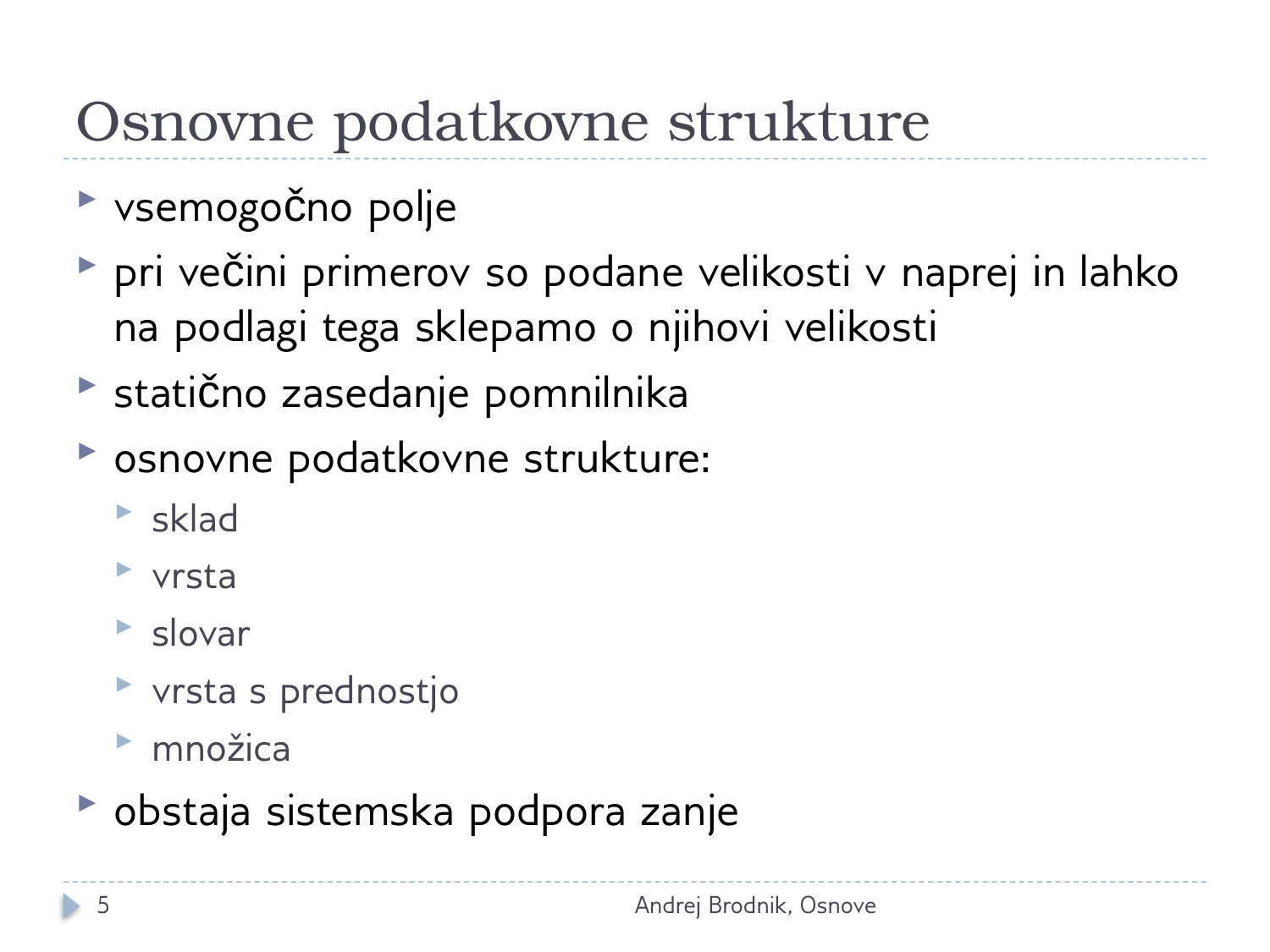

# Osnovne podatkovne strukture
vsemogočno polje
pri večini primerov so podane velikosti v naprej in lahko na podlagi tega sklepamo o njihovi velikosti
statično zasedanje pomnilnika
osnovne podatkovne strukture:
sklad
vrsta
slovar
vrsta s prednostjo
množica
obstaja sistemska podpora zanje
5
Andrej Brodnik, Osnove